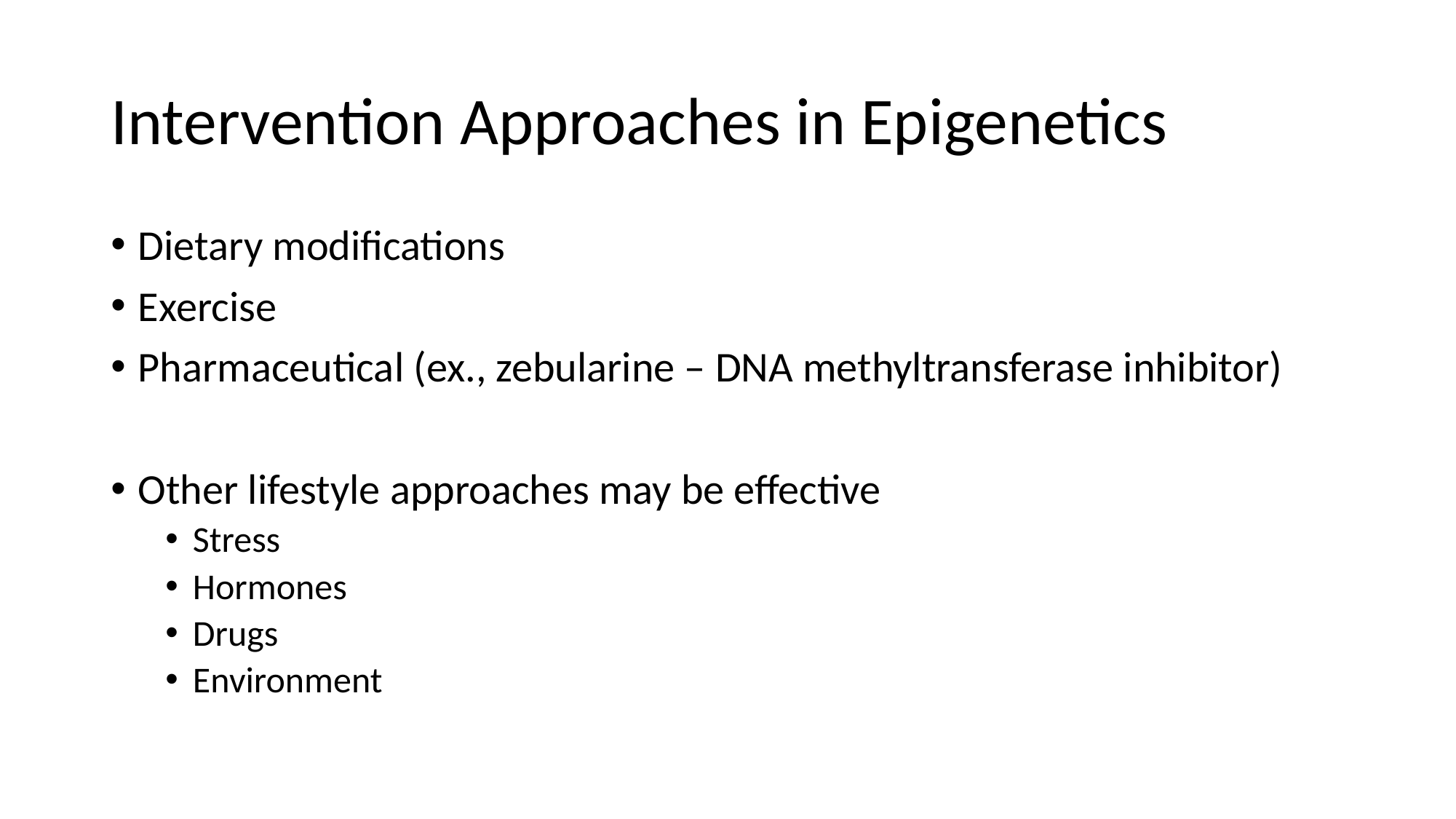

# Intervention Approaches in Epigenetics
Dietary modifications
Exercise
Pharmaceutical (ex., zebularine – DNA methyltransferase inhibitor)

Other lifestyle approaches may be effective
Stress
Hormones
Drugs
Environment